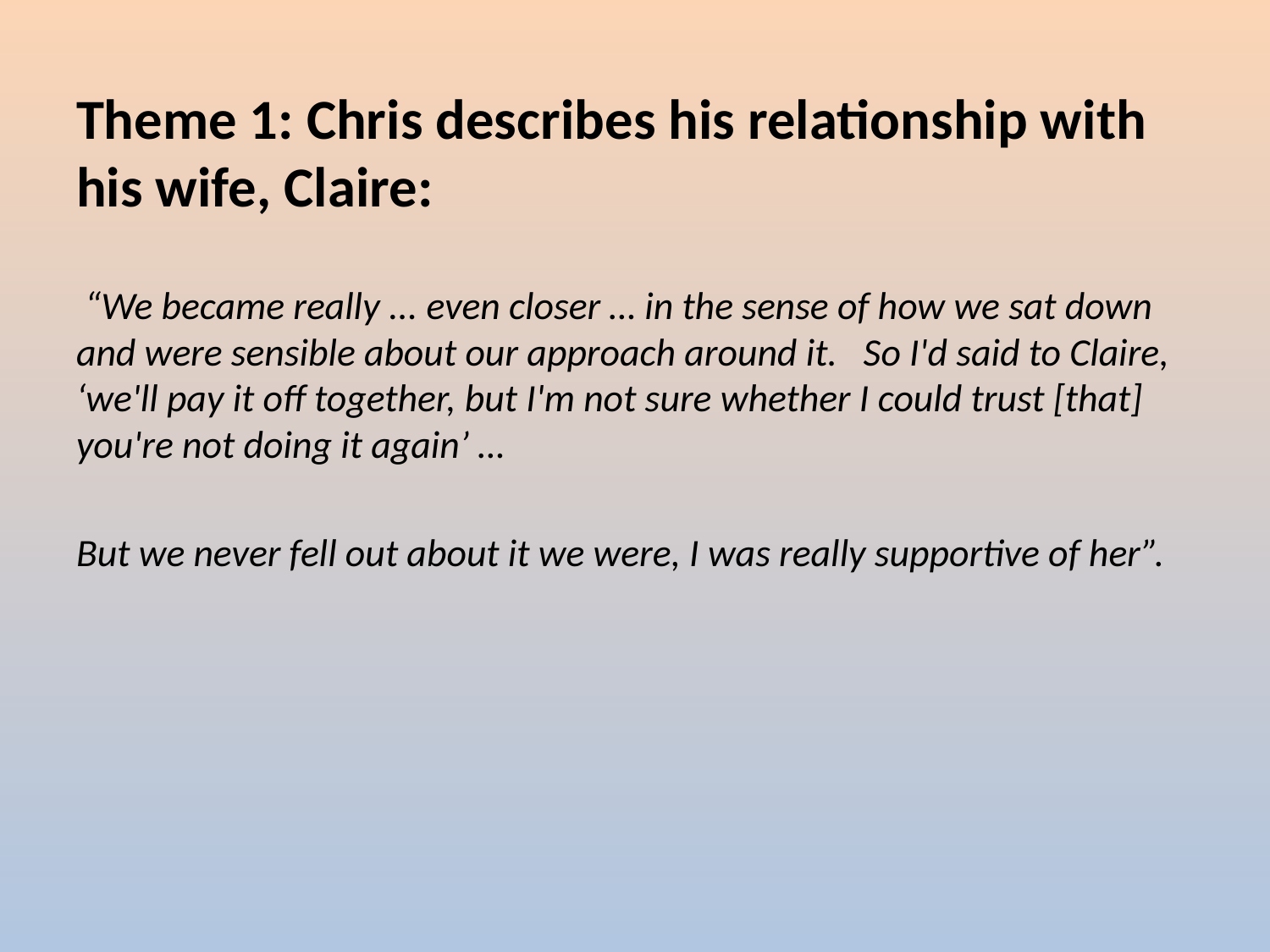

Theme 1: Chris describes his relationship with his wife, Claire:

 “We became really ... even closer … in the sense of how we sat down and were sensible about our approach around it.   So I'd said to Claire, ‘we'll pay it off together, but I'm not sure whether I could trust [that] you're not doing it again’ …

But we never fell out about it we were, I was really supportive of her”.